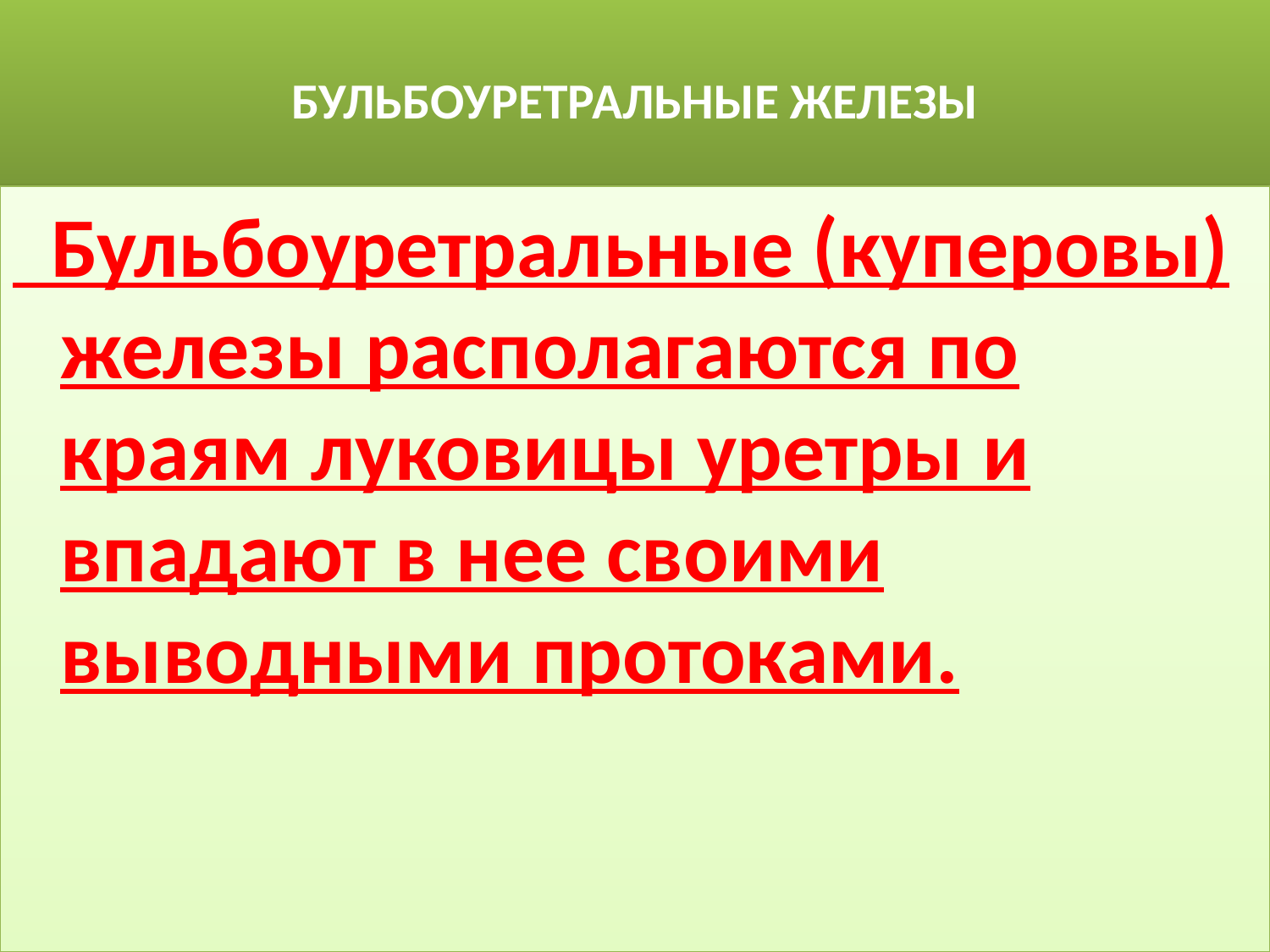

# БУЛЬБОУРЕТРАЛЬНЫЕ ЖЕЛЕЗЫ
  Бульбоуретральные (куперовы) железы располагаются по краям луковицы уретры и впадают в нее своими выводными протоками.